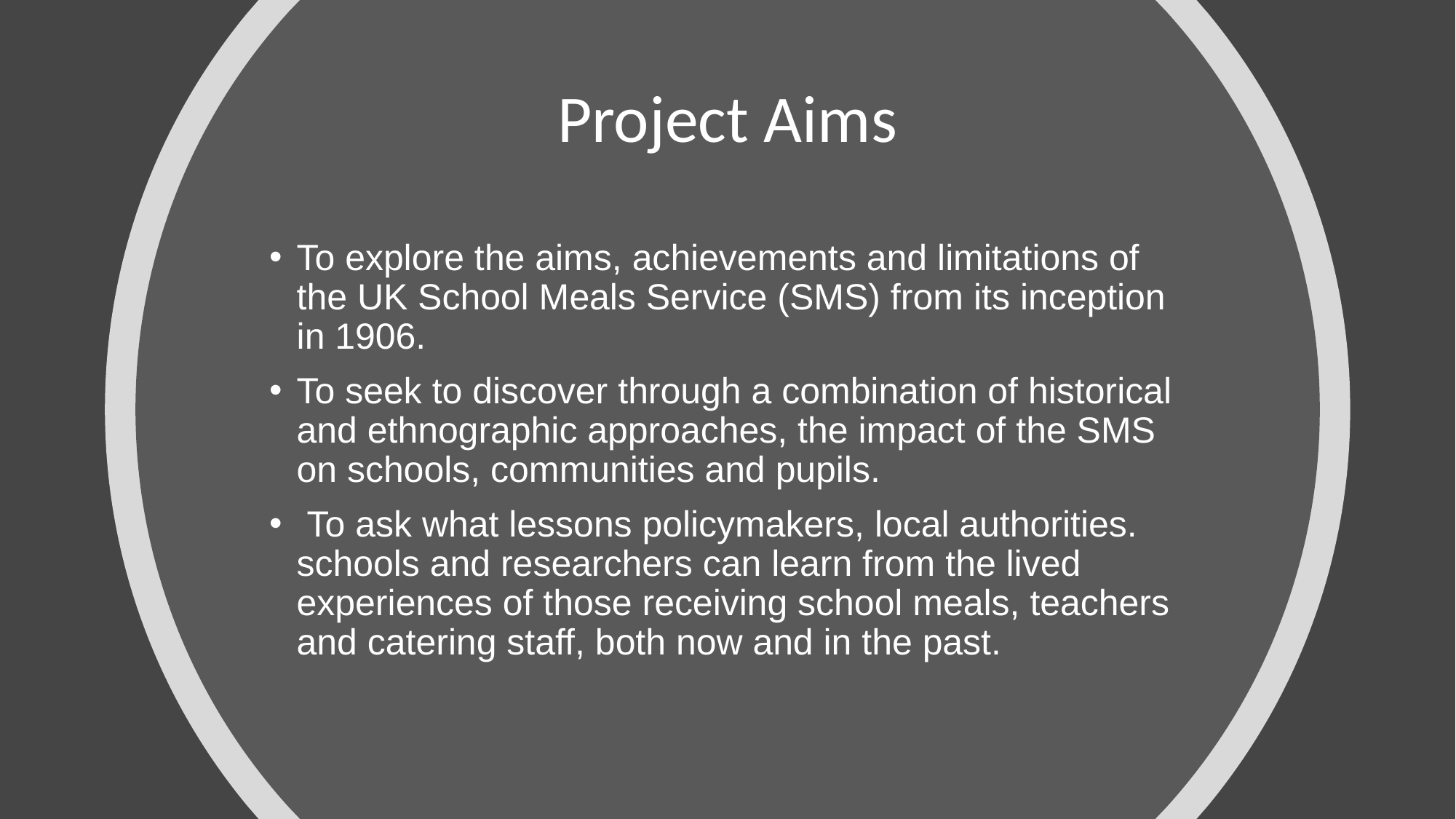

# Project Aims
To explore the aims, achievements and limitations of the UK School Meals Service (SMS) from its inception in 1906.
To seek to discover through a combination of historical and ethnographic approaches, the impact of the SMS on schools, communities and pupils.
 To ask what lessons policymakers, local authorities. schools and researchers can learn from the lived experiences of those receiving school meals, teachers and catering staff, both now and in the past.